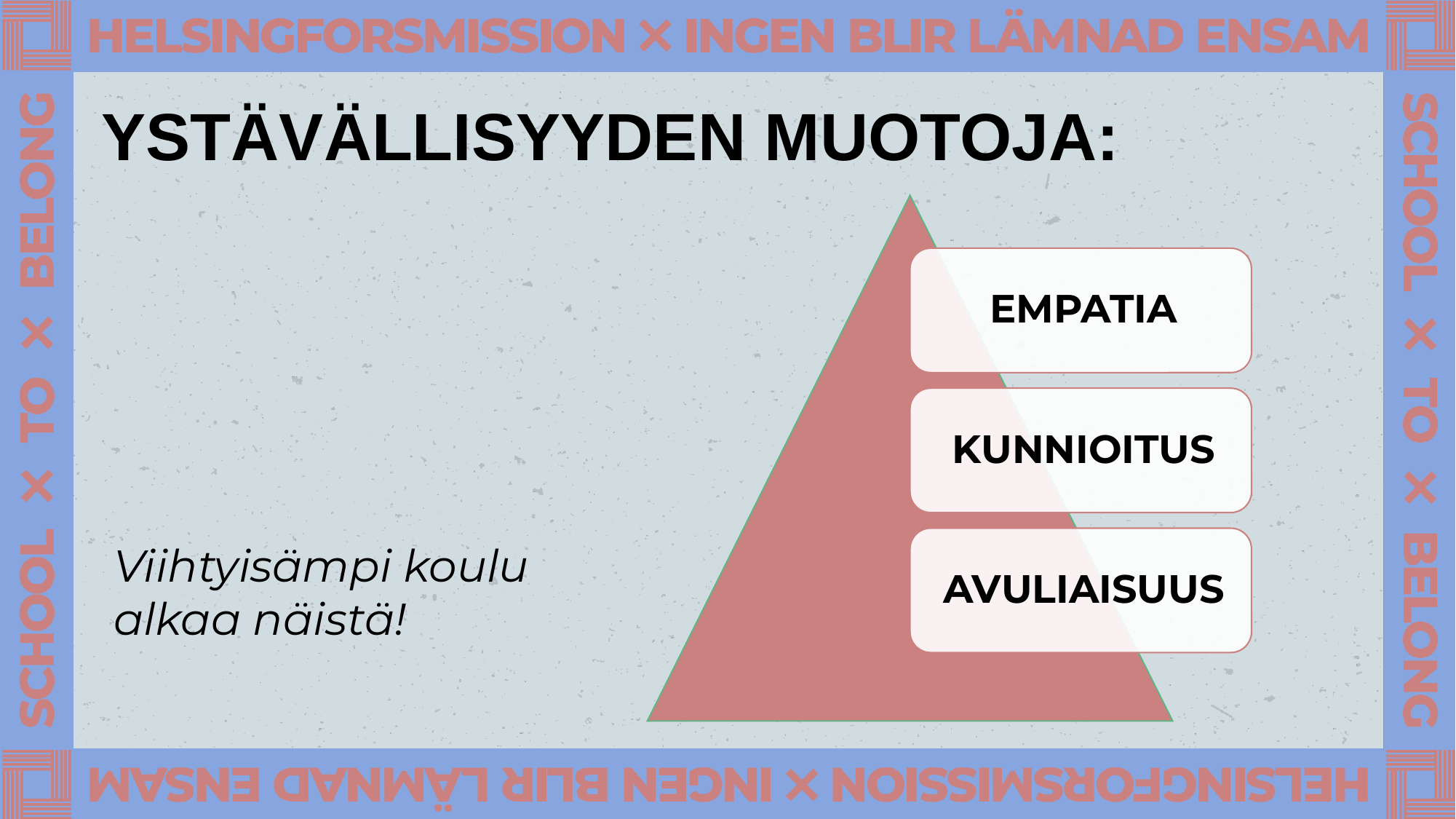

# YSTÄVÄLLISYYDEN MUOTOJA:
EMPATIA
KUNNIOITUS
AVULIAISUUS
Viihtyisämpi koulu alkaa näistä!